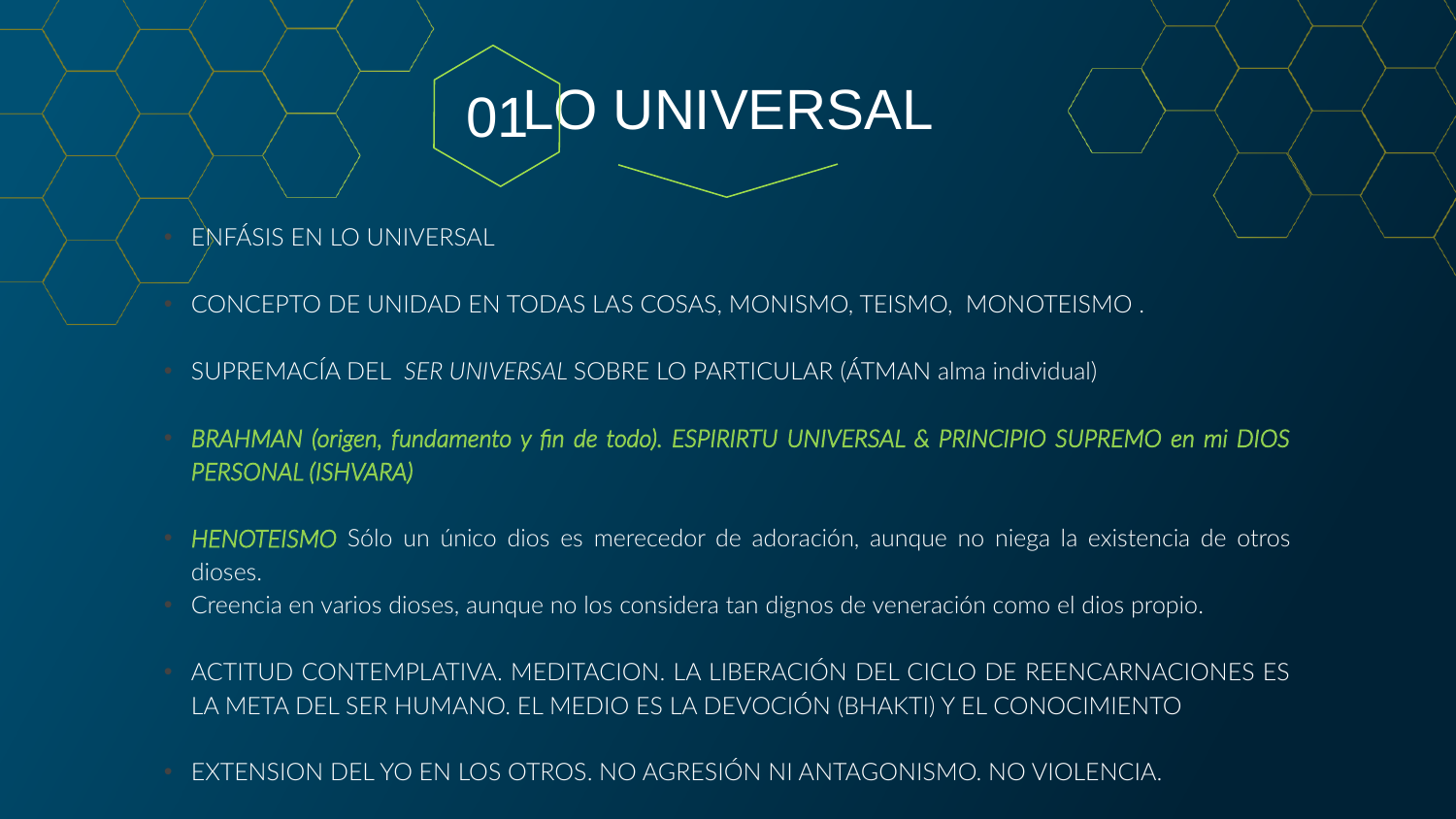

# LO UNIVERSAL
01

ENFÁSIS EN LO UNIVERSAL

CONCEPTO DE UNIDAD EN TODAS LAS COSAS, MONISMO, TEISMO,  MONOTEISMO .

SUPREMACÍA DEL  SER UNIVERSAL SOBRE LO PARTICULAR (ÁTMAN alma individual)

BRAHMAN (origen, fundamento y fin de todo). ESPIRIRTU UNIVERSAL & PRINCIPIO SUPREMO en mi DIOS PERSONAL (ISHVARA)

HENOTEISMO Sólo un único dios es merecedor de adoración, aunque no niega la existencia de otros dioses.
Creencia en varios dioses, aunque no los considera tan dignos de veneración como el dios propio.

ACTITUD CONTEMPLATIVA. MEDITACION. LA LIBERACIÓN DEL CICLO DE REENCARNACIONES ES LA META DEL SER HUMANO. EL MEDIO ES LA DEVOCIÓN (BHAKTI) Y EL CONOCIMIENTO

EXTENSION DEL YO EN LOS OTROS. NO AGRESIÓN NI ANTAGONISMO. NO VIOLENCIA.